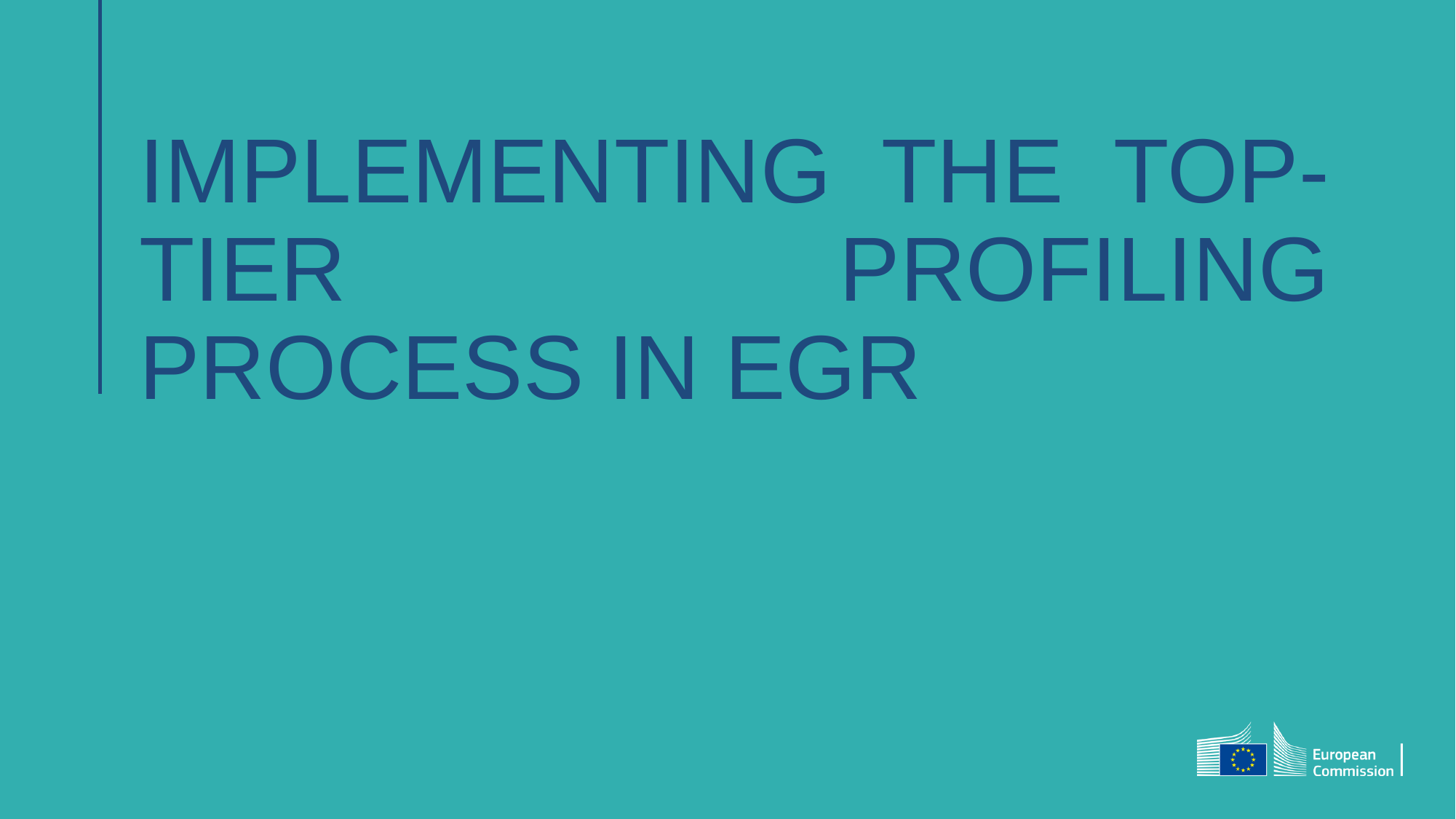

# Implementing the Top-tier profiling process in EGR